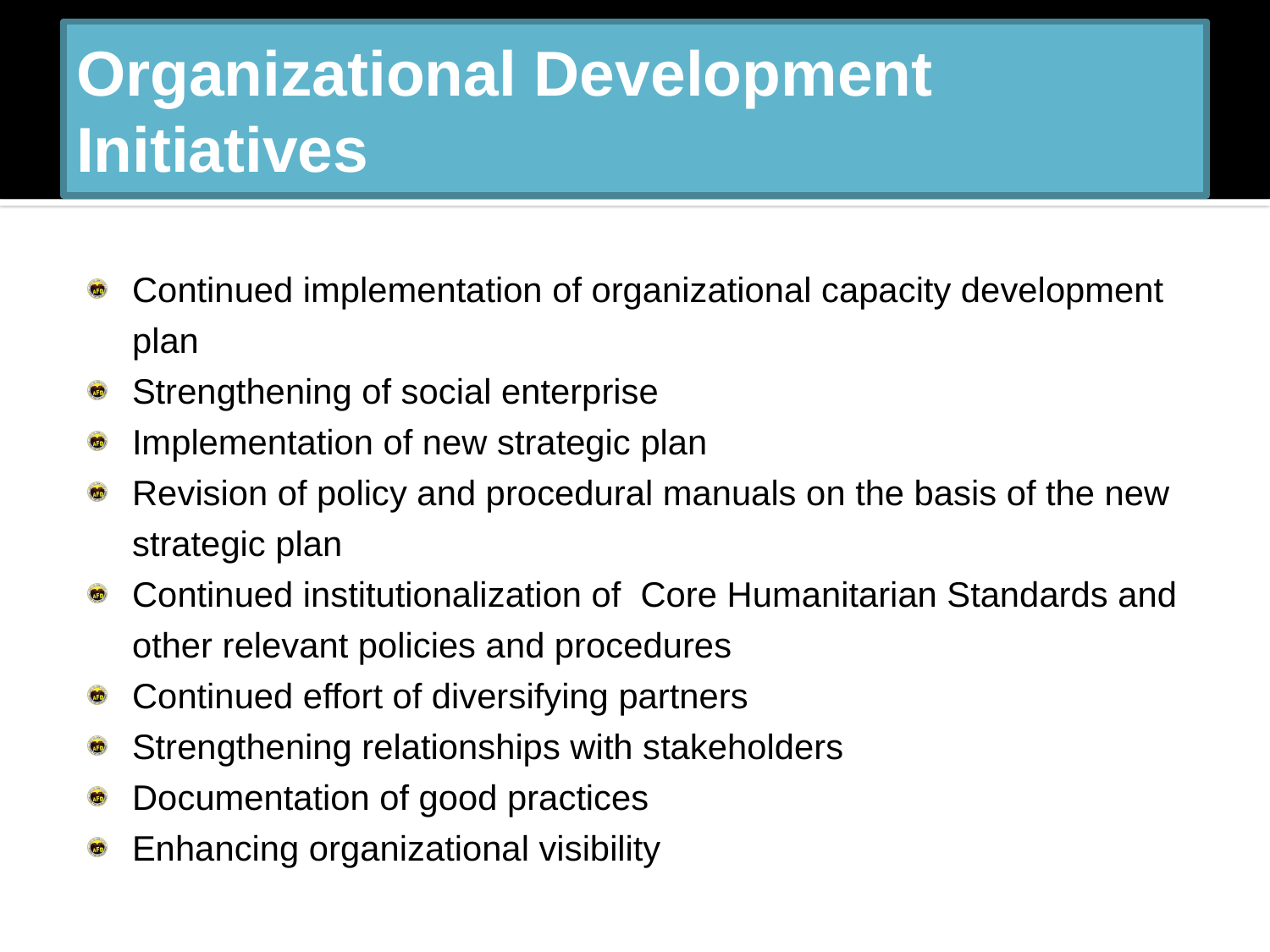

# Organizational Development Initiatives
Continued implementation of organizational capacity development plan
Strengthening of social enterprise
Implementation of new strategic plan
Revision of policy and procedural manuals on the basis of the new strategic plan
Continued institutionalization of  Core Humanitarian Standards and other relevant policies and procedures
Continued effort of diversifying partners
Strengthening relationships with stakeholders
Documentation of good practices
Enhancing organizational visibility